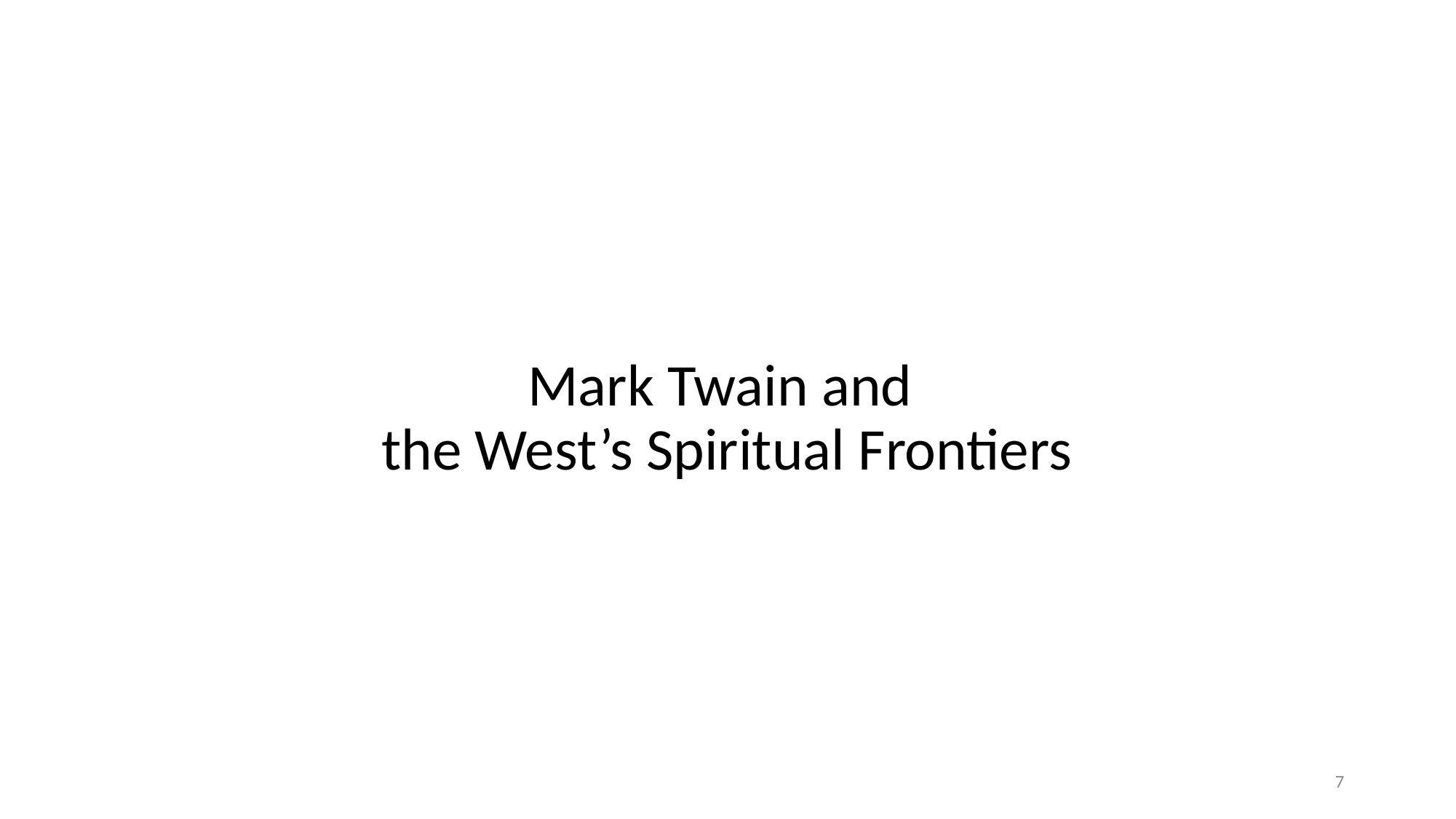

# Mark Twain and the West’s Spiritual Frontiers
7